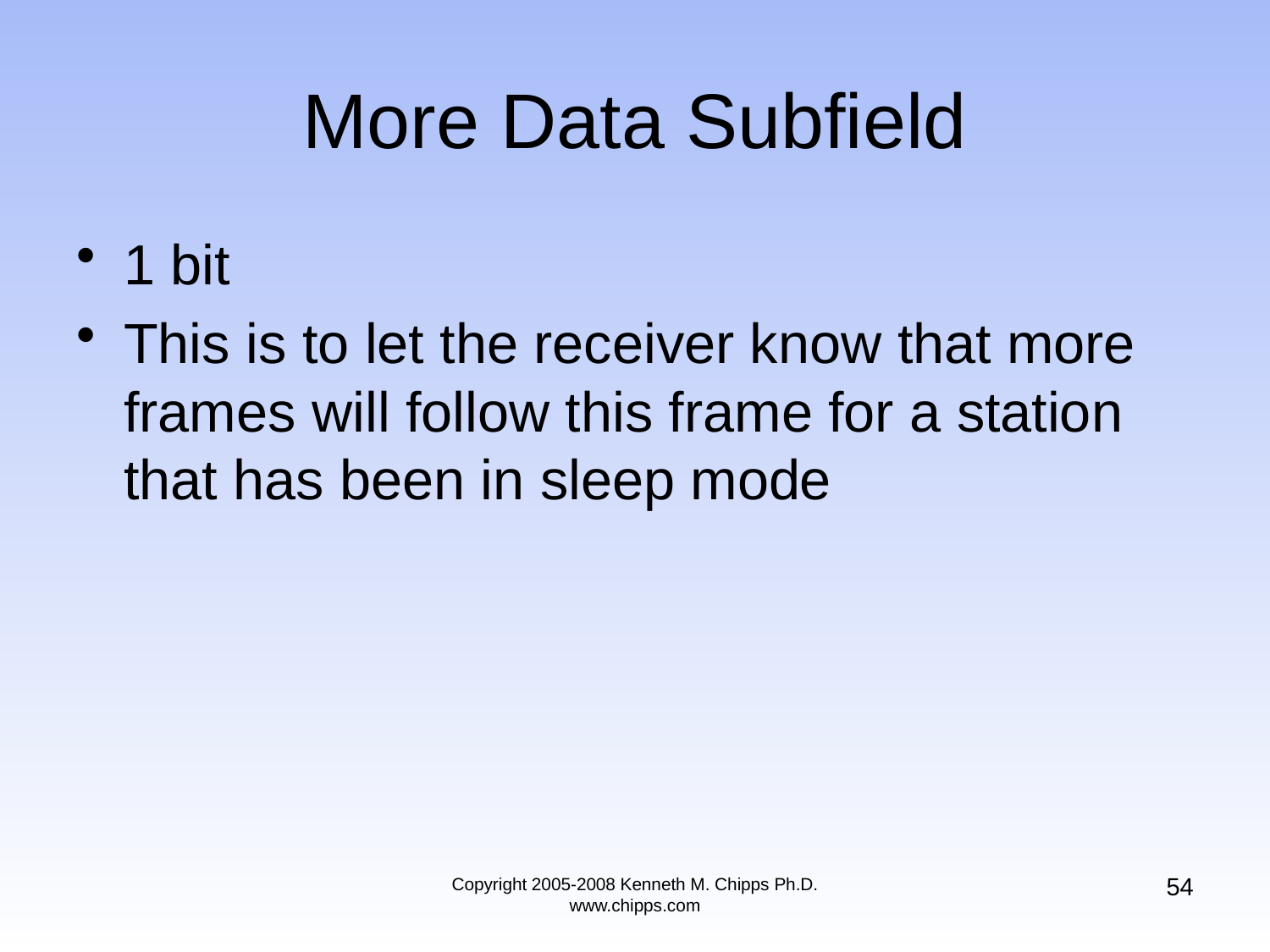

# More Data Subfield
1 bit
This is to let the receiver know that more frames will follow this frame for a station that has been in sleep mode
54
Copyright 2005-2008 Kenneth M. Chipps Ph.D. www.chipps.com